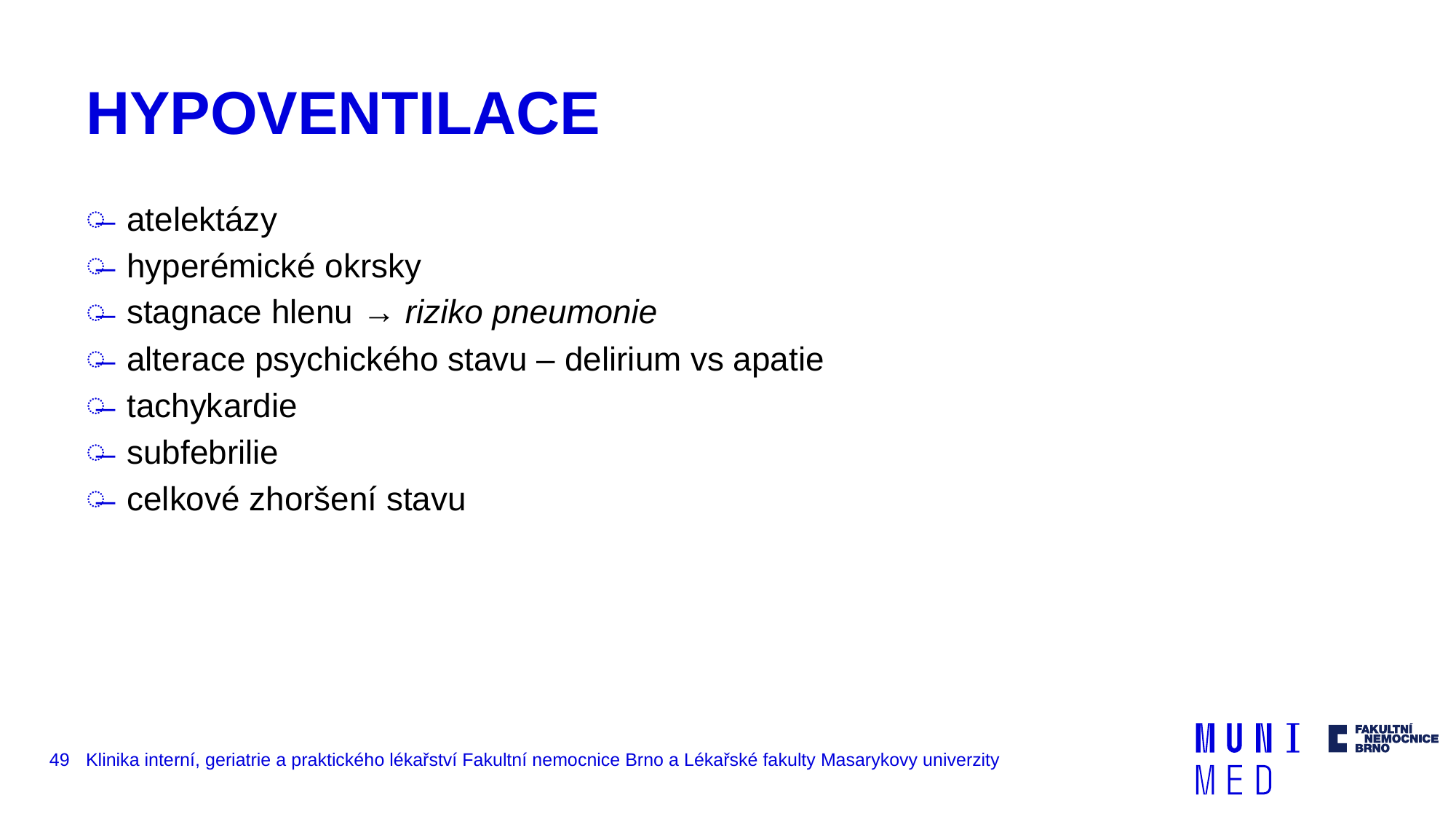

# HYPOVENTILACE
atelektázy
hyperémické okrsky
stagnace hlenu → riziko pneumonie
alterace psychického stavu – delirium vs apatie
tachykardie
subfebrilie
celkové zhoršení stavu
49
Klinika interní, geriatrie a praktického lékařství Fakultní nemocnice Brno a Lékařské fakulty Masarykovy univerzity